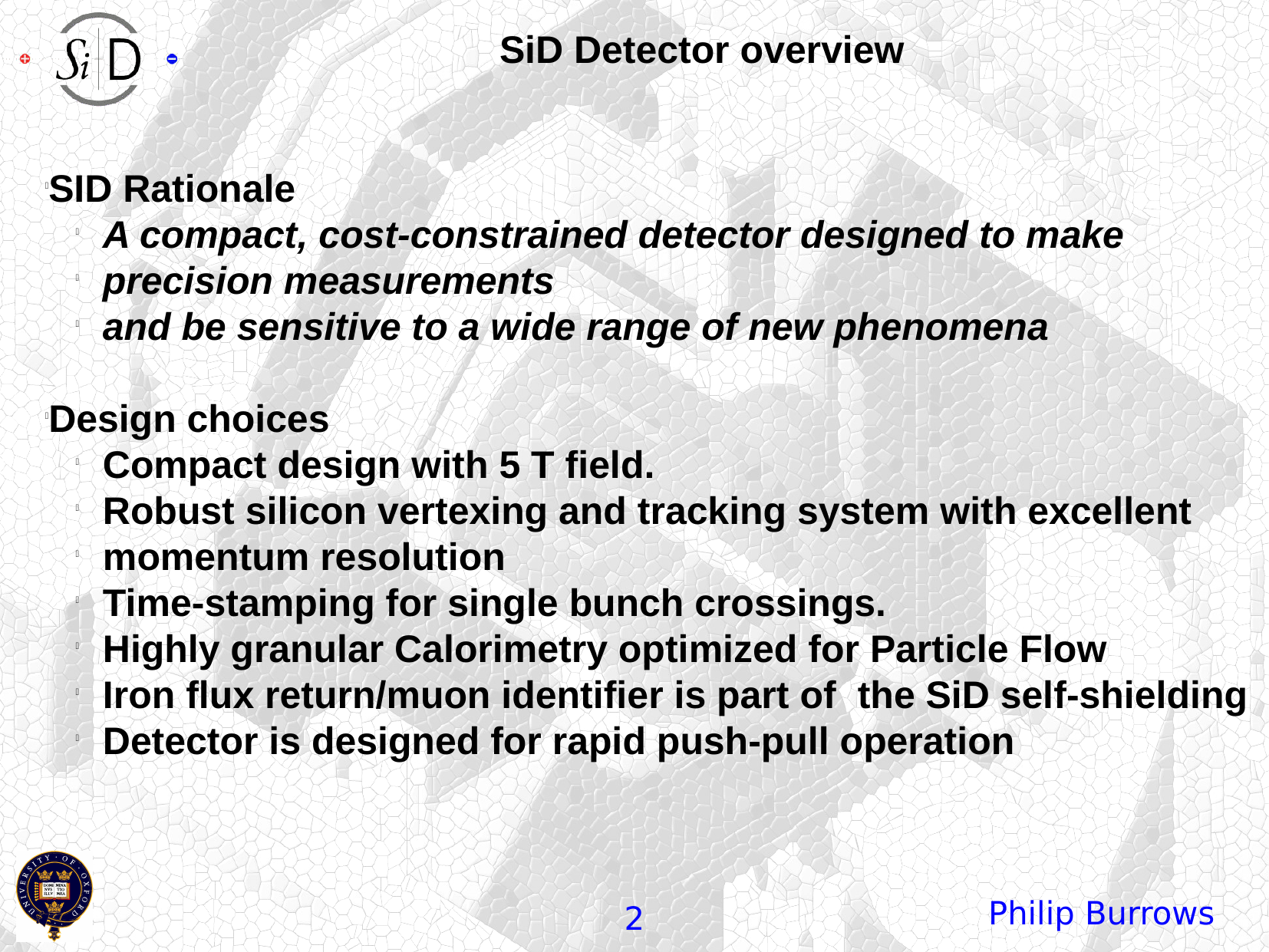

SiD Detector overview
SID Rationale
A compact, cost-constrained detector designed to make
precision measurements
and be sensitive to a wide range of new phenomena

Design choices
Compact design with 5 T field.
Robust silicon vertexing and tracking system with excellent
momentum resolution
Time-stamping for single bunch crossings.
Highly granular Calorimetry optimized for Particle Flow
Iron flux return/muon identifier is part of  the SiD self-shielding
Detector is designed for rapid push-pull operation